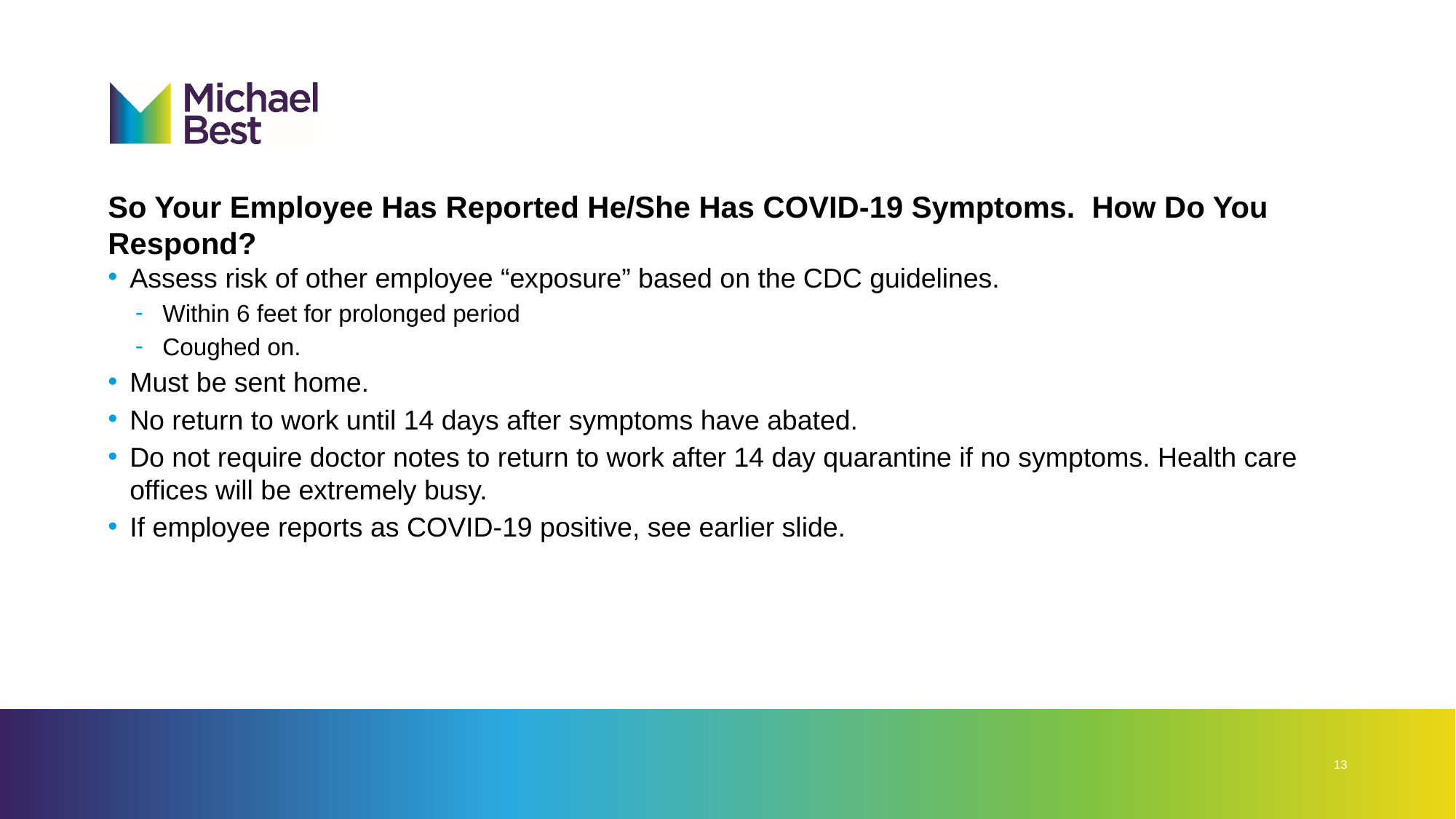

# So Your Employee Has Reported He/She Has COVID-19 Symptoms.  How Do You Respond?
Assess risk of other employee “exposure” based on the CDC guidelines.
Within 6 feet for prolonged period
Coughed on.
Must be sent home.
No return to work until 14 days after symptoms have abated.
Do not require doctor notes to return to work after 14 day quarantine if no symptoms. Health care offices will be extremely busy.
If employee reports as COVID-19 positive, see earlier slide.

13